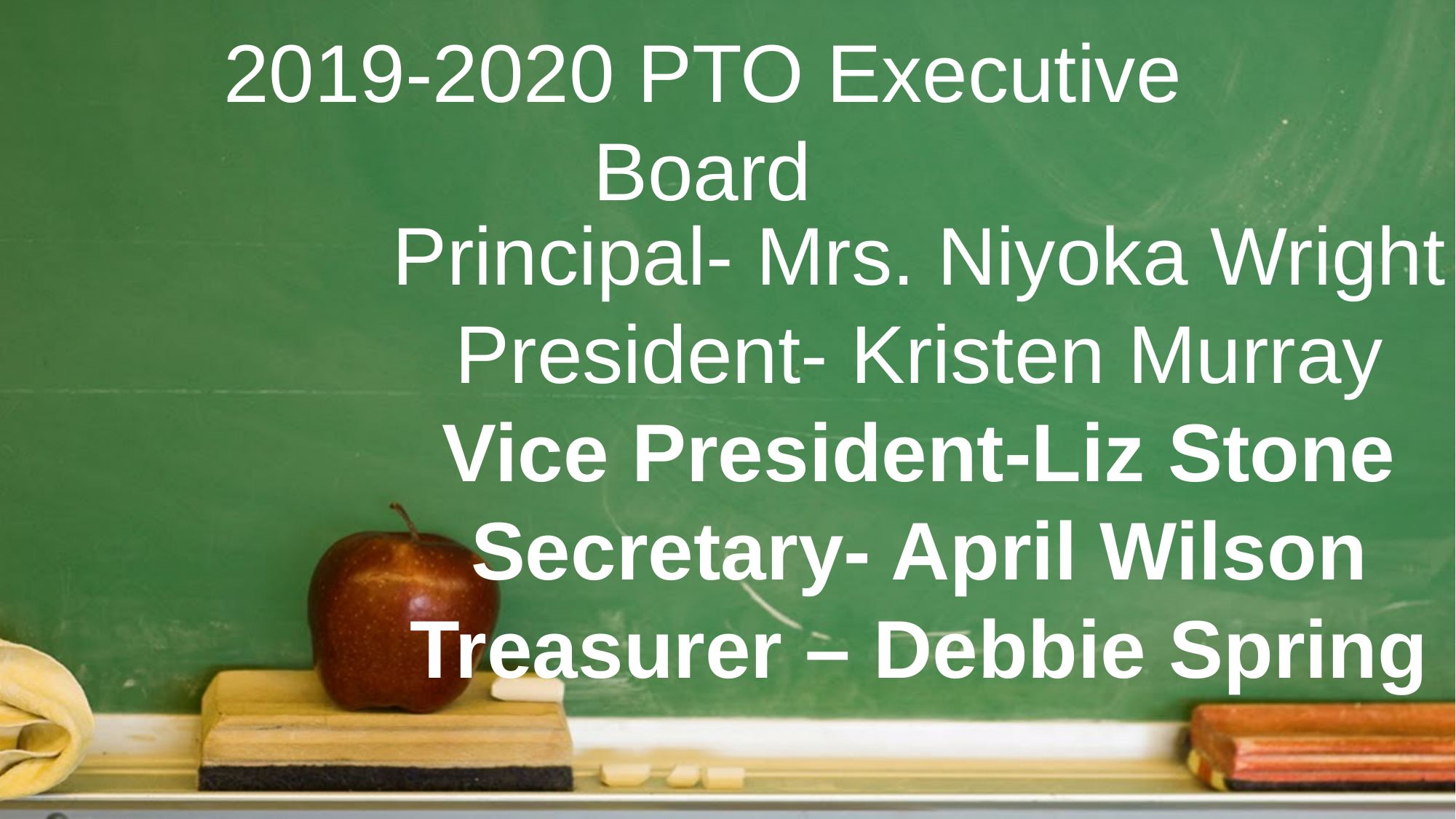

2019-2020 PTO Executive Board
Principal- Mrs. Niyoka Wright
President- Kristen Murray
Vice President-Liz Stone
Secretary- April Wilson
Treasurer – Debbie Spring